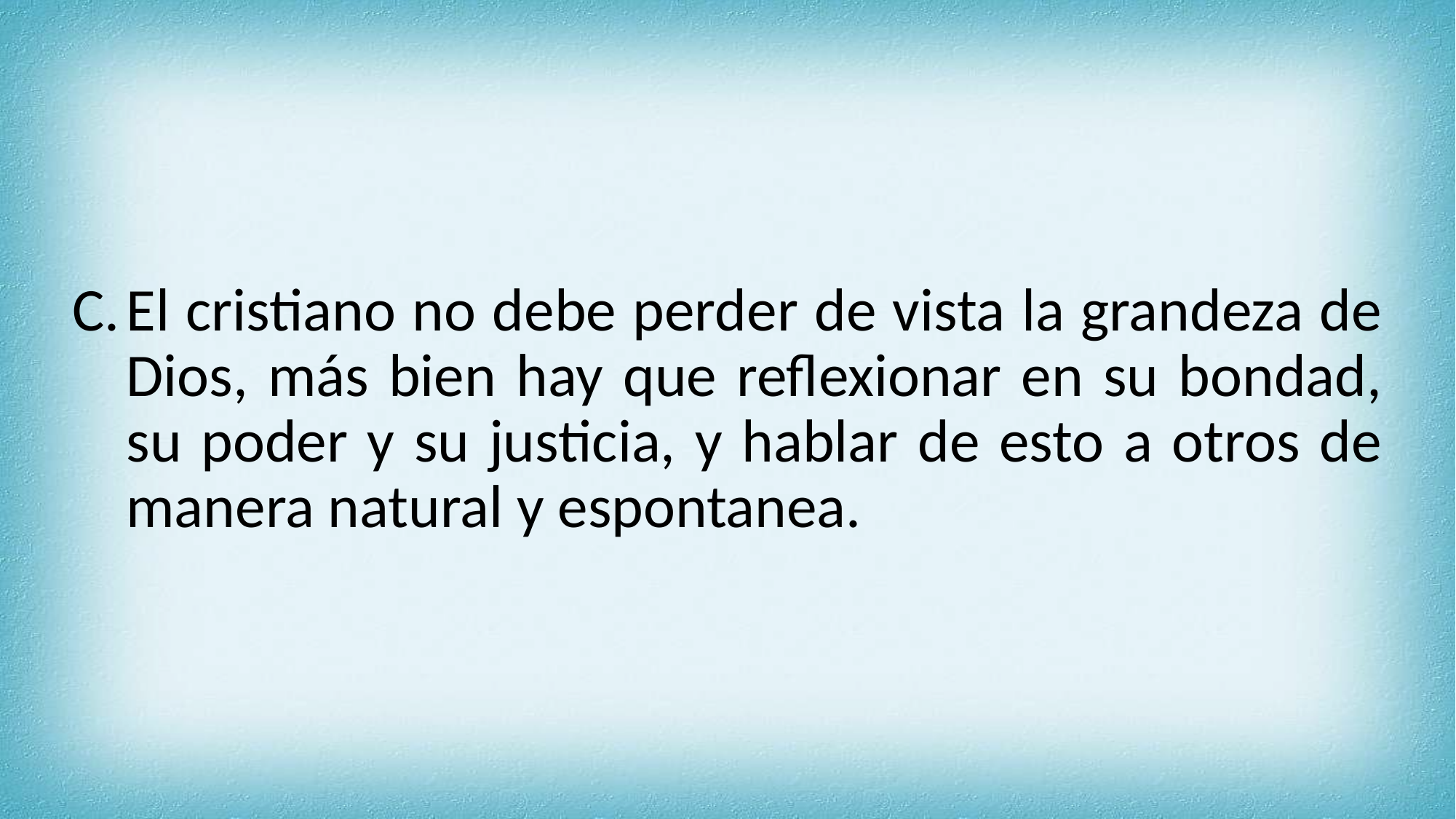

El cristiano no debe perder de vista la grandeza de Dios, más bien hay que reflexionar en su bondad, su poder y su justicia, y hablar de esto a otros de manera natural y espontanea.